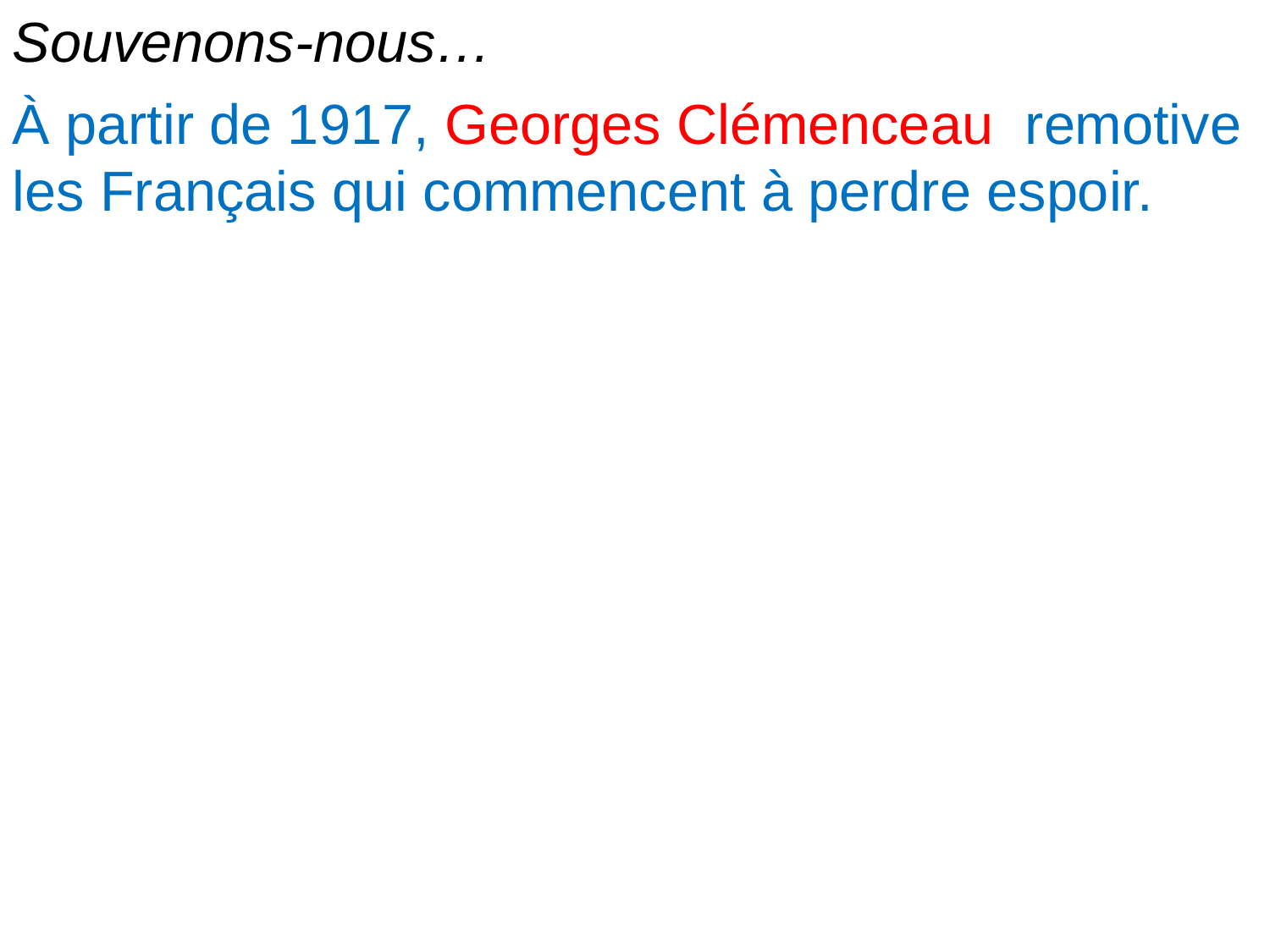

Souvenons-nous…
À partir de 1917, Georges Clémenceau  remotive les Français qui commencent à perdre espoir.